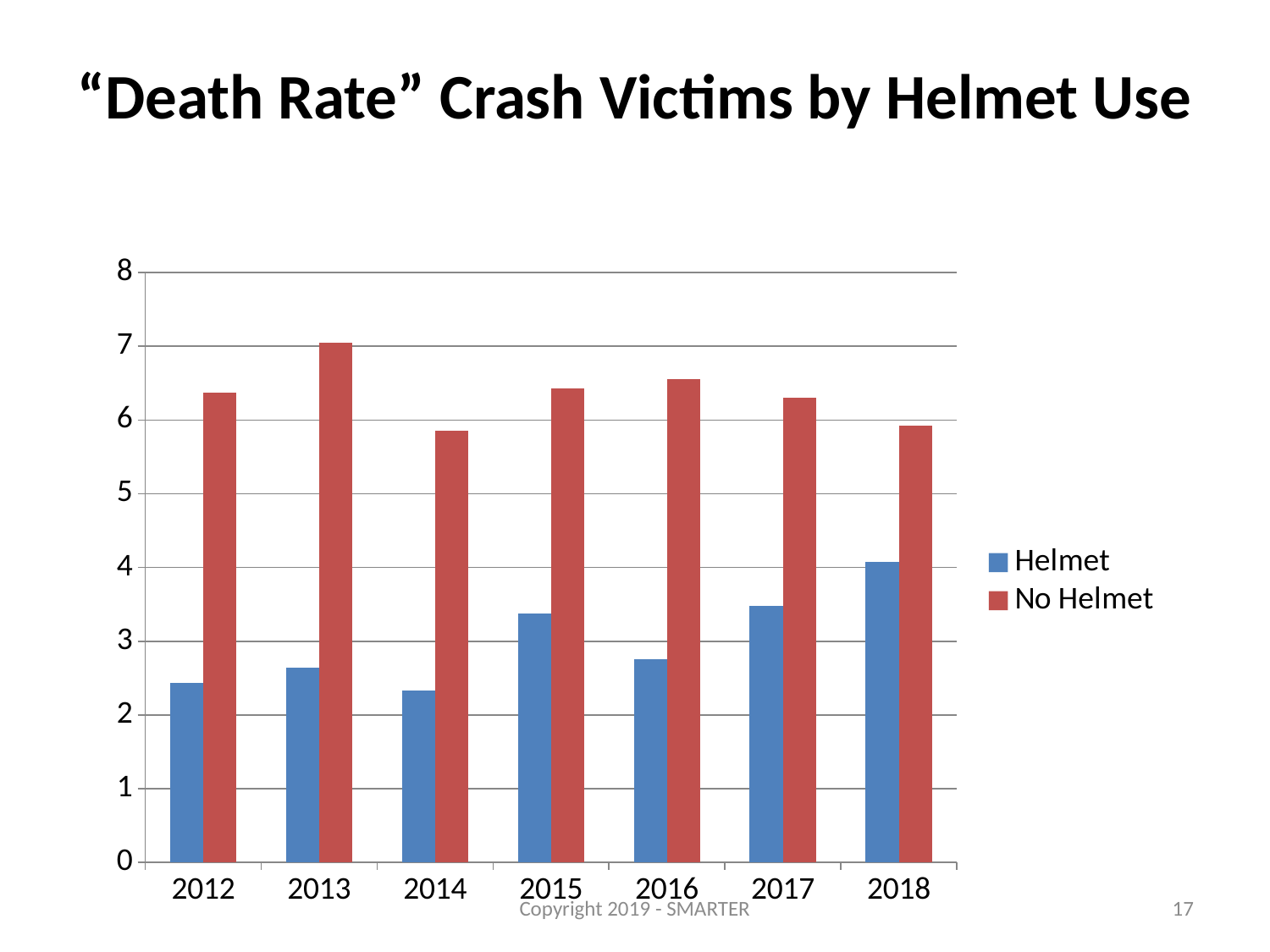

# “Death Rate” Crash Victims by Helmet Use

### Chart

| Category | Helmet | No Helmet |
|---|---|---|
| 2012 | 2.43 | 6.37 |
| 2013 | 2.64 | 7.05 |
| 2014 | 2.33 | 5.85 |
| 2015 | 3.37 | 6.43 |
| 2016 | 2.76 | 6.55 |
| 2017 | 3.48 | 6.3 |
| 2018 | 4.08 | 5.92 |
Copyright 2019 - SMARTER
17